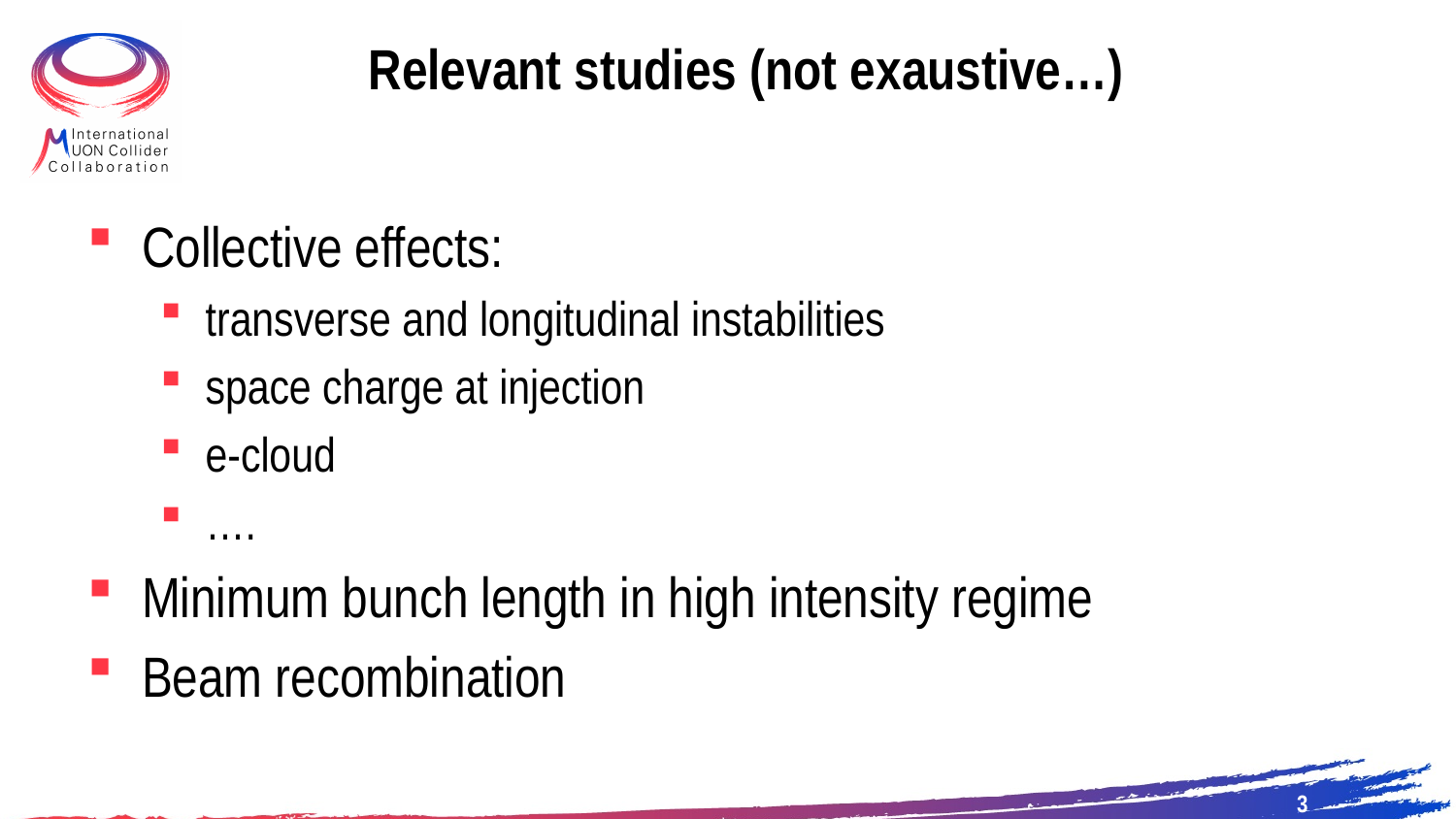

# Relevant studies (not exaustive…)
Collective effects:
transverse and longitudinal instabilities
space charge at injection
e-cloud
….
Minimum bunch length in high intensity regime
Beam recombination

3